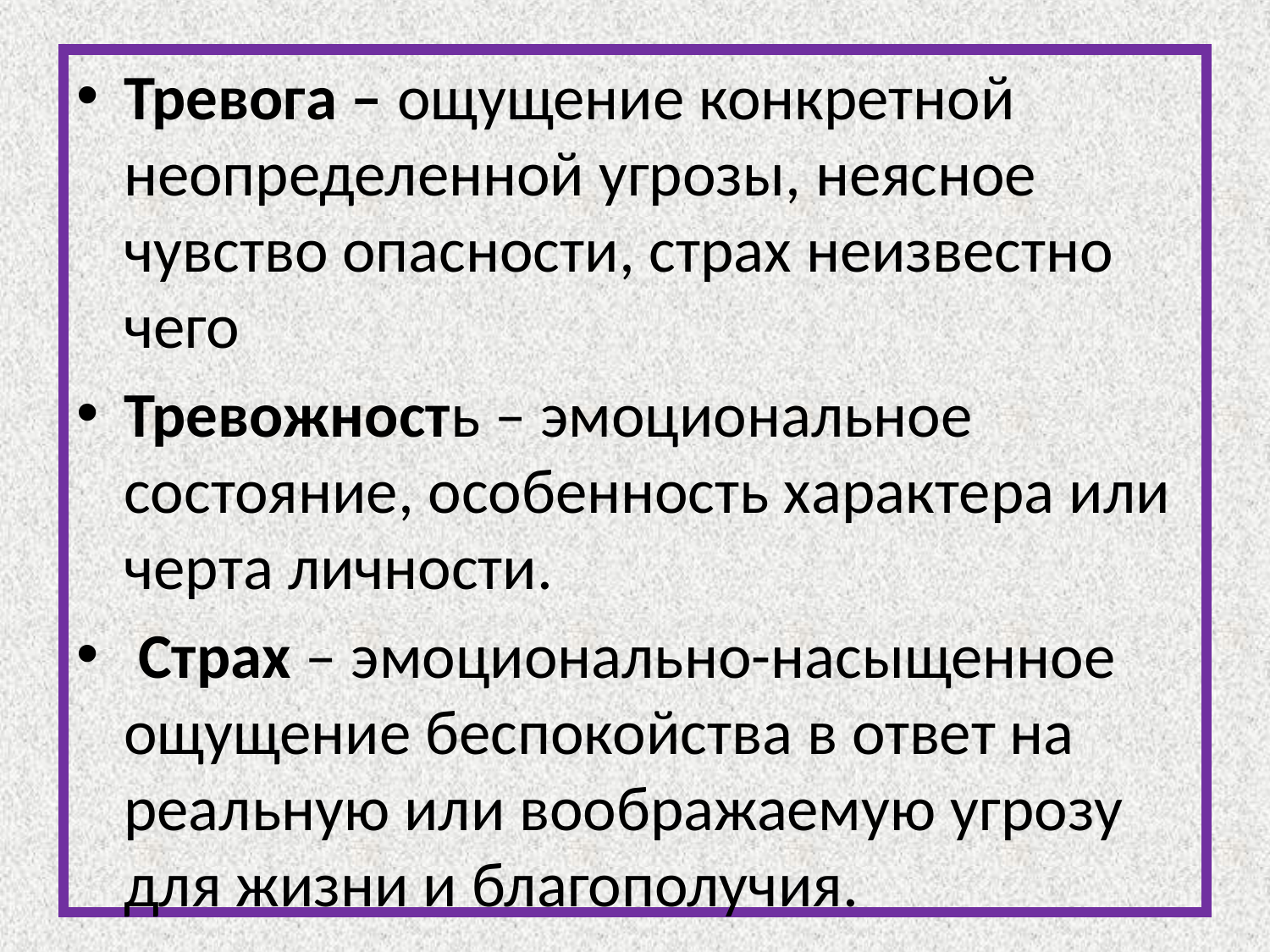

Тревога – ощущение конкретной неопределенной угрозы, неясное чувство опасности, страх неизвестно чего
Тревожность – эмоциональное состояние, особенность характера или черта личности.
 Страх – эмоционально-насыщенное ощущение беспокойства в ответ на реальную или воображаемую угрозу для жизни и благополучия.